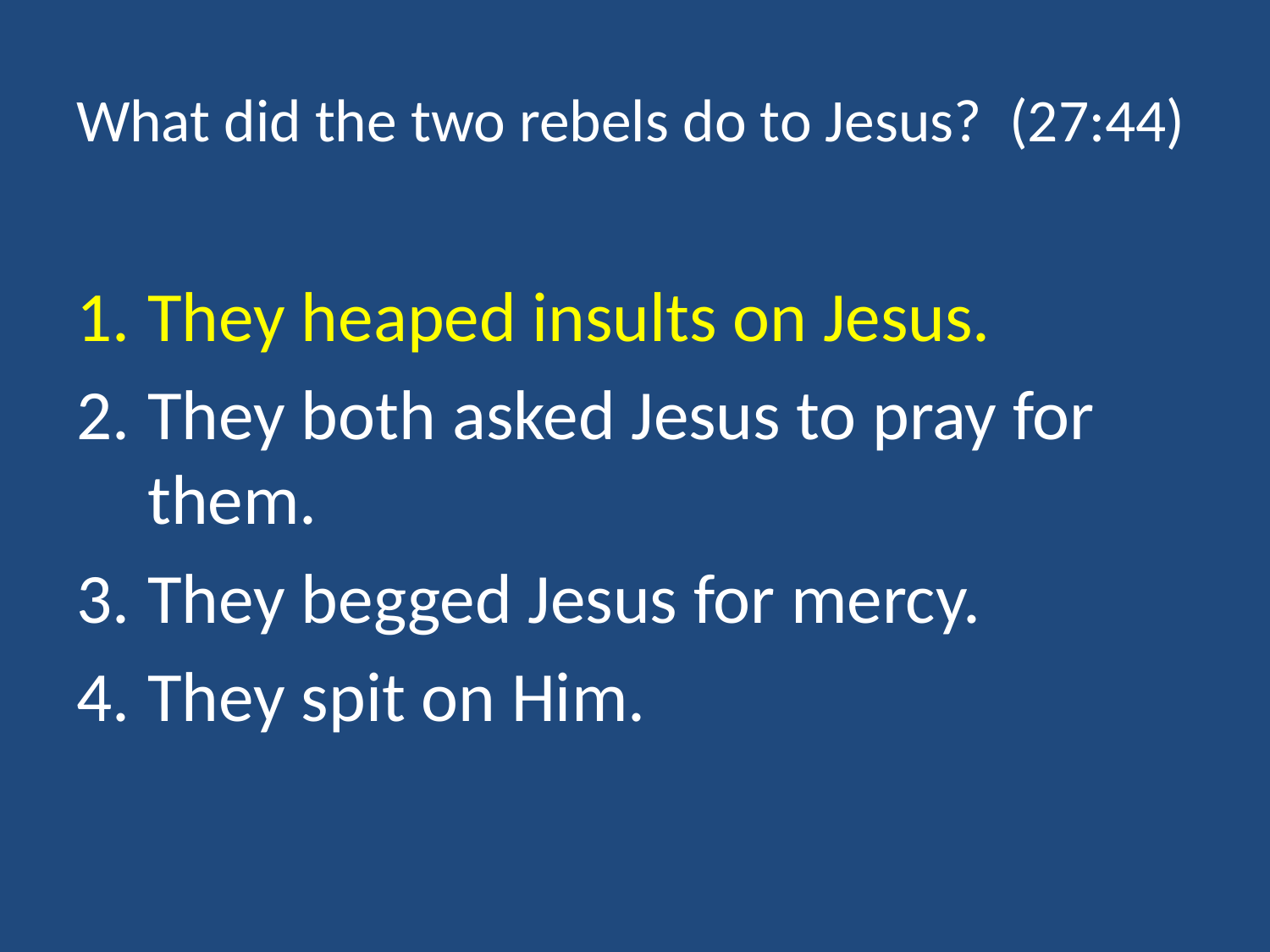

# What did the two rebels do to Jesus?  (27:44)
They heaped insults on Jesus.
They both asked Jesus to pray for them.
They begged Jesus for mercy.
They spit on Him.